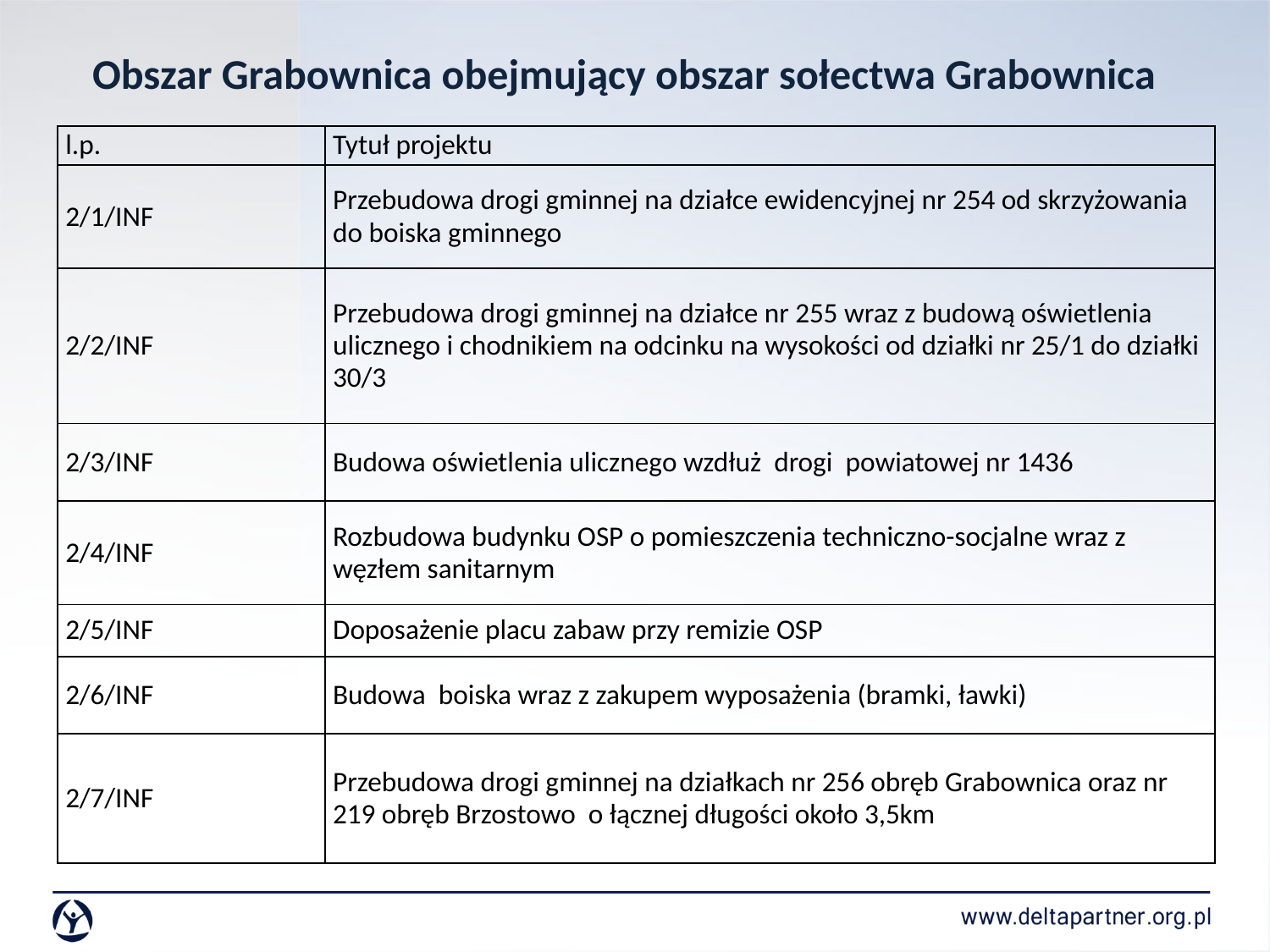

# Obszar Grabownica obejmujący obszar sołectwa Grabownica
| l.p. | Tytuł projektu |
| --- | --- |
| 2/1/INF | Przebudowa drogi gminnej na działce ewidencyjnej nr 254 od skrzyżowania do boiska gminnego |
| 2/2/INF | Przebudowa drogi gminnej na działce nr 255 wraz z budową oświetlenia ulicznego i chodnikiem na odcinku na wysokości od działki nr 25/1 do działki 30/3 |
| 2/3/INF | Budowa oświetlenia ulicznego wzdłuż drogi powiatowej nr 1436 |
| 2/4/INF | Rozbudowa budynku OSP o pomieszczenia techniczno-socjalne wraz z węzłem sanitarnym |
| 2/5/INF | Doposażenie placu zabaw przy remizie OSP |
| 2/6/INF | Budowa boiska wraz z zakupem wyposażenia (bramki, ławki) |
| 2/7/INF | Przebudowa drogi gminnej na działkach nr 256 obręb Grabownica oraz nr 219 obręb Brzostowo o łącznej długości około 3,5km |